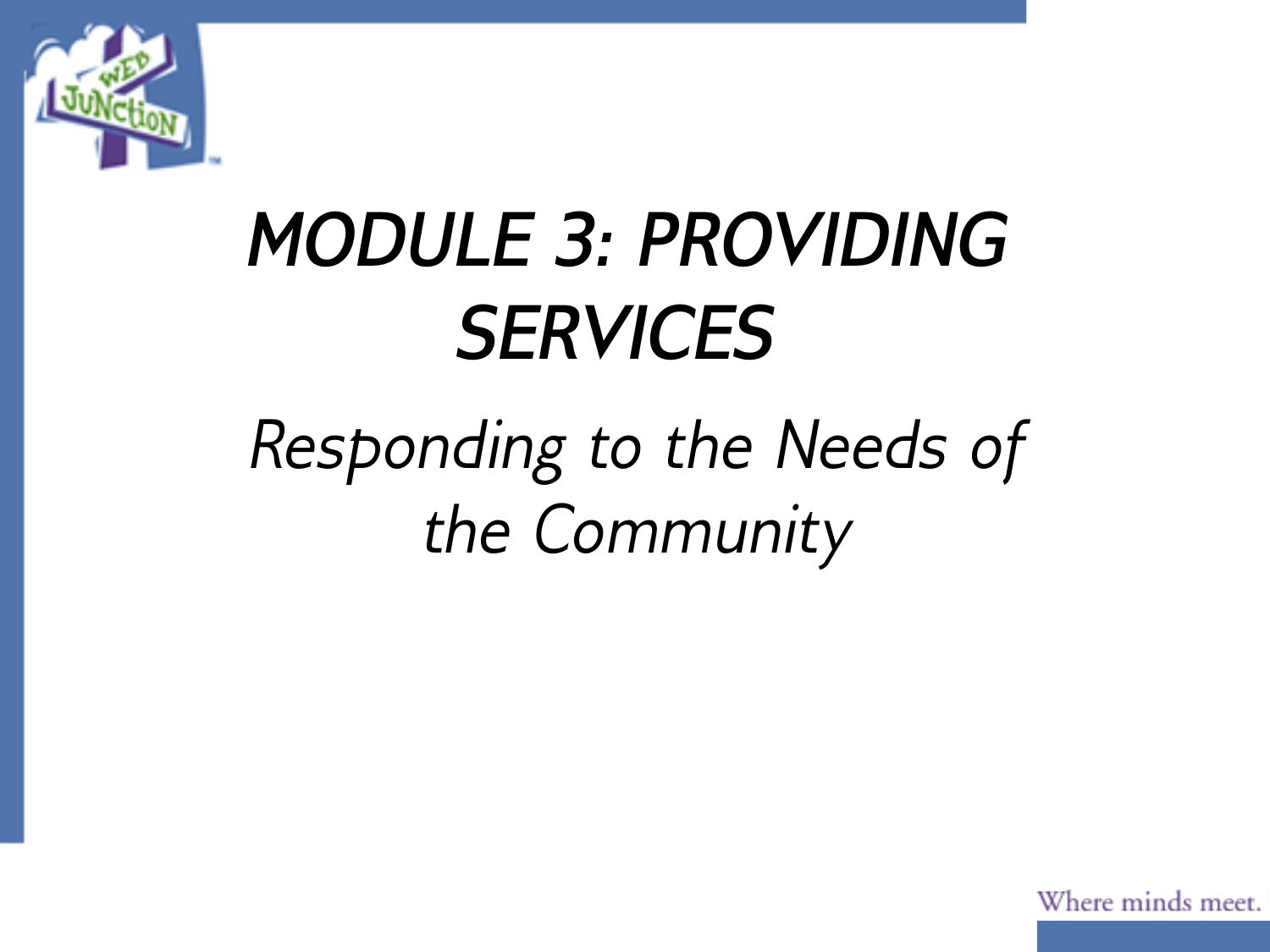

# MODULE 3: PROVIDING SERVICES
Responding to the Needs of the Community